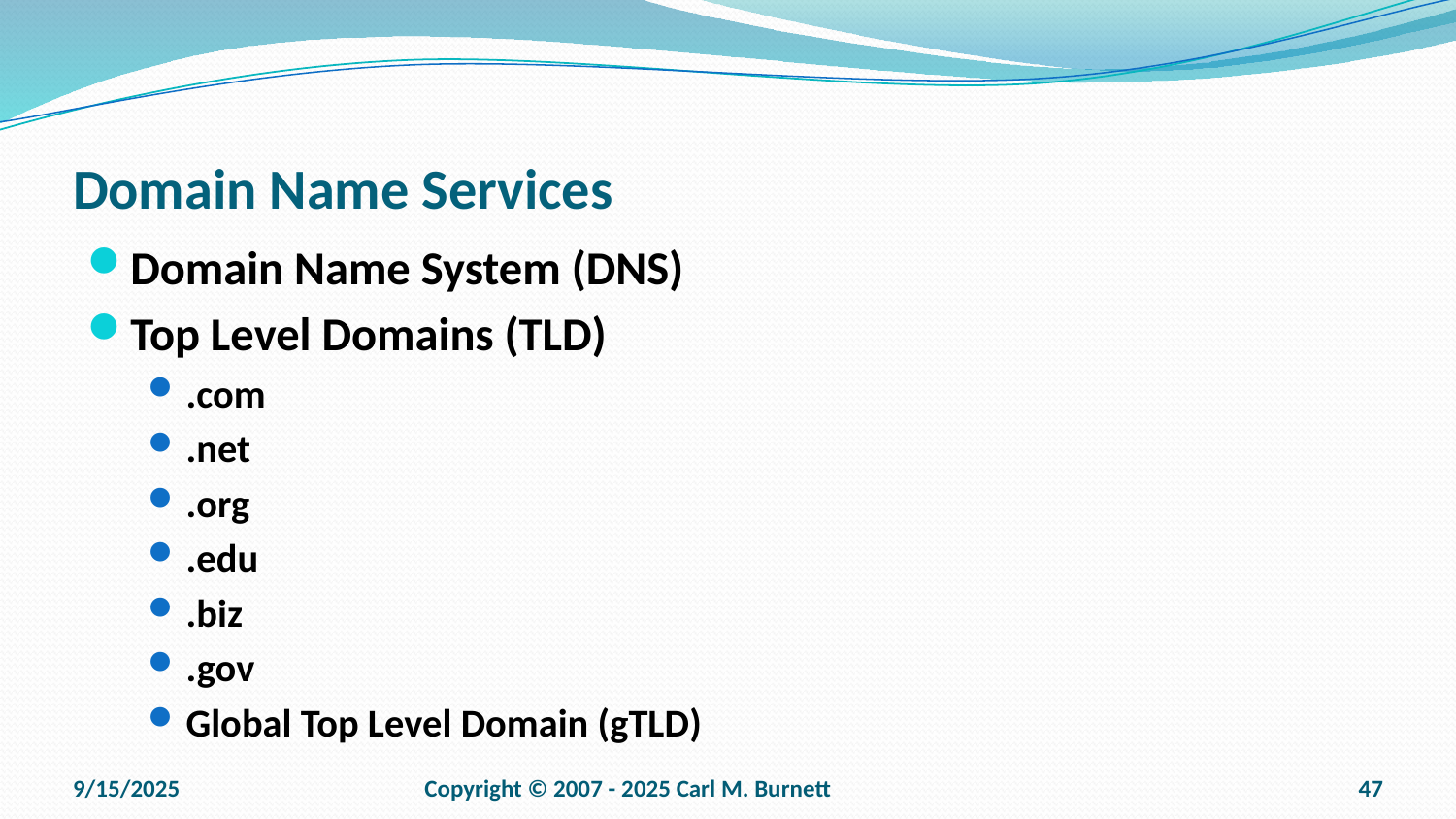

# Domain Name Services
Domain Name System (DNS)
Top Level Domains (TLD)
.com
.net
.org
.edu
.biz
.gov
Global Top Level Domain (gTLD)
9/15/2025
Copyright © 2007 - 2025 Carl M. Burnett
47